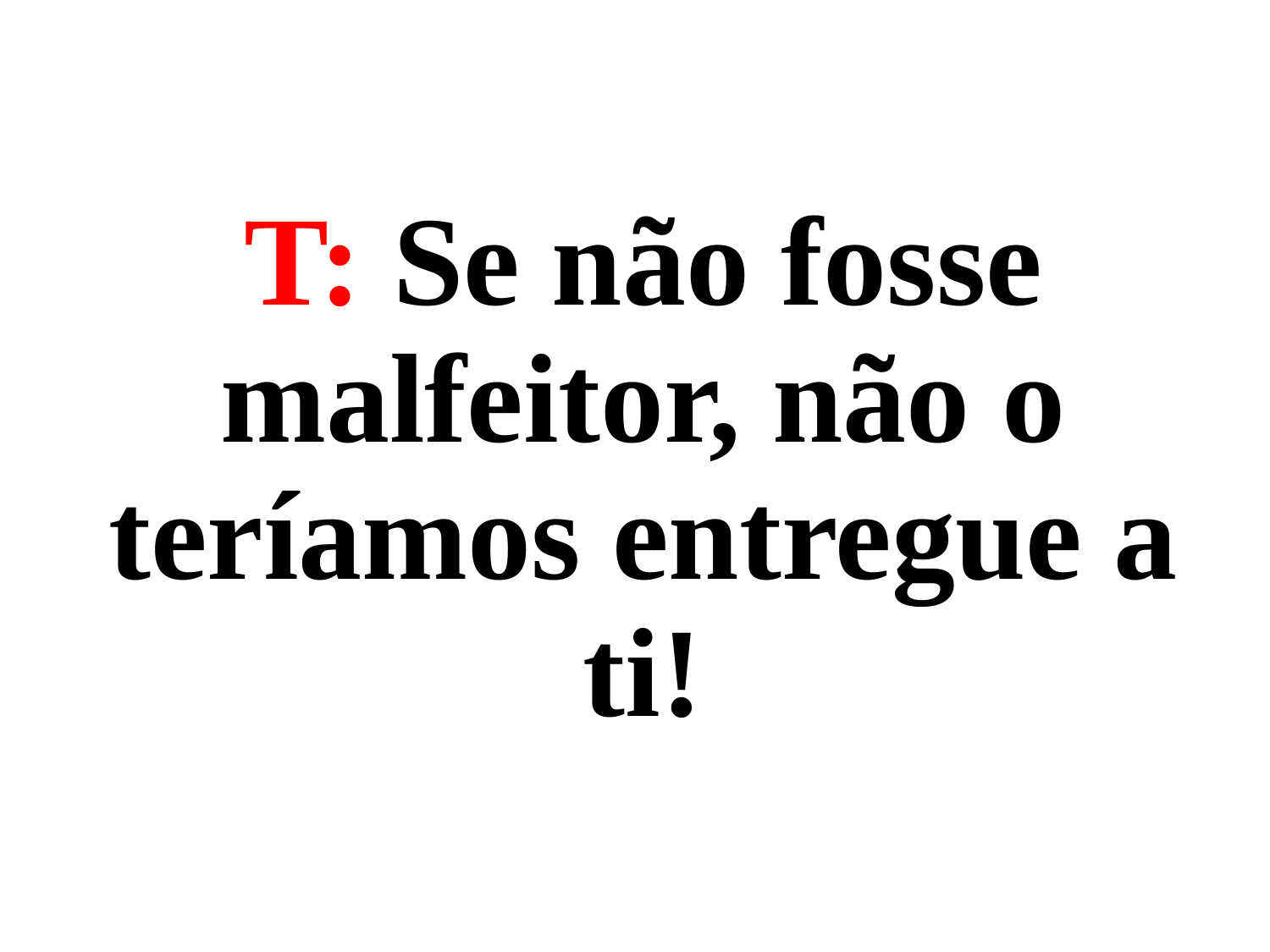

T: Se não fosse malfeitor, não o teríamos entregue a ti!